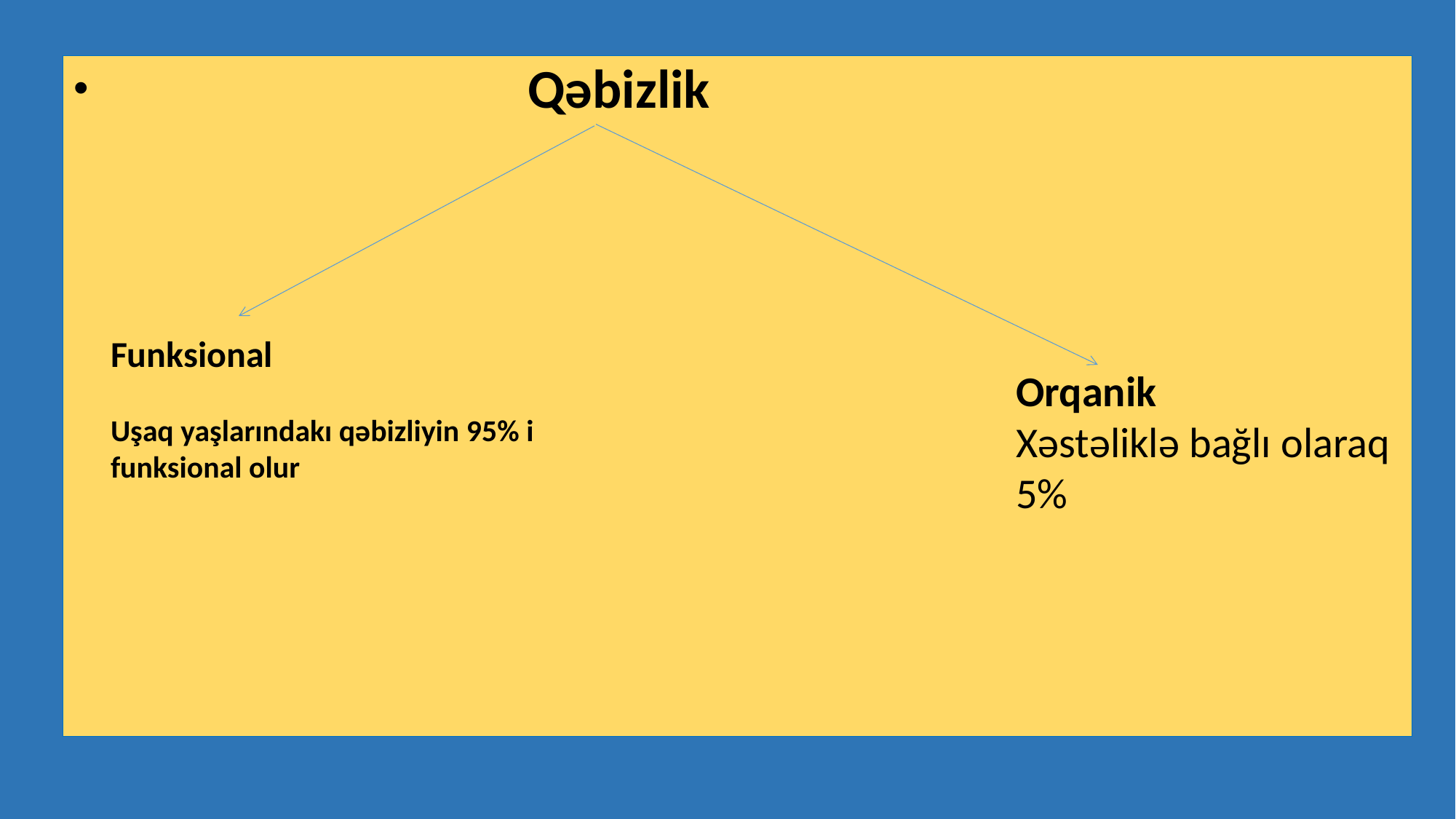

Qəbizlik
Funksional

Uşaq yaşlarındakı qəbizliyin 95% i funksional olur

Orqanik
Xəstəliklə bağlı olaraq
5%